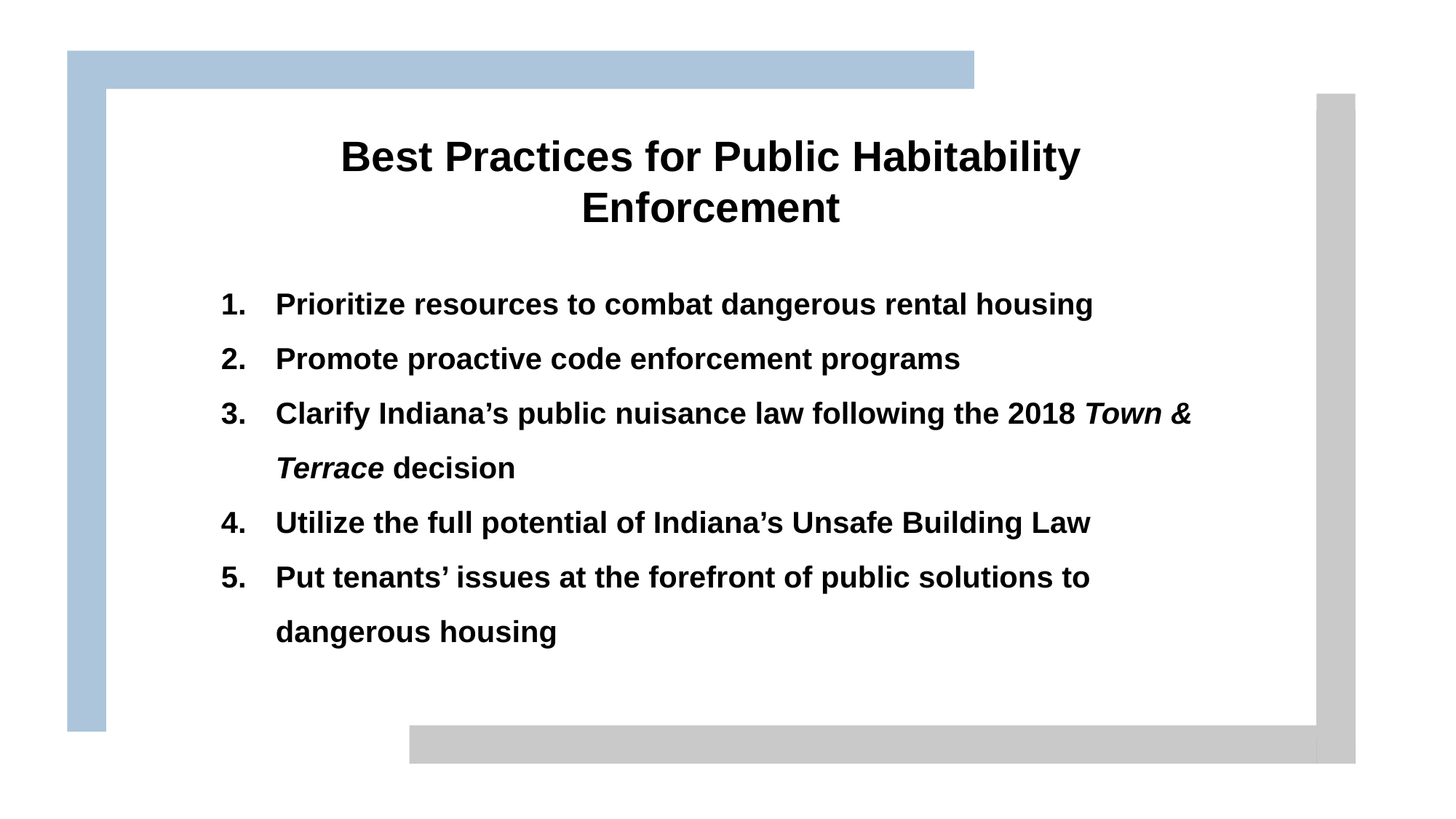

Best Practices for Public Habitability Enforcement
Prioritize resources to combat dangerous rental housing
Promote proactive code enforcement programs
Clarify Indiana’s public nuisance law following the 2018 Town & Terrace decision
Utilize the full potential of Indiana’s Unsafe Building Law
Put tenants’ issues at the forefront of public solutions to dangerous housing